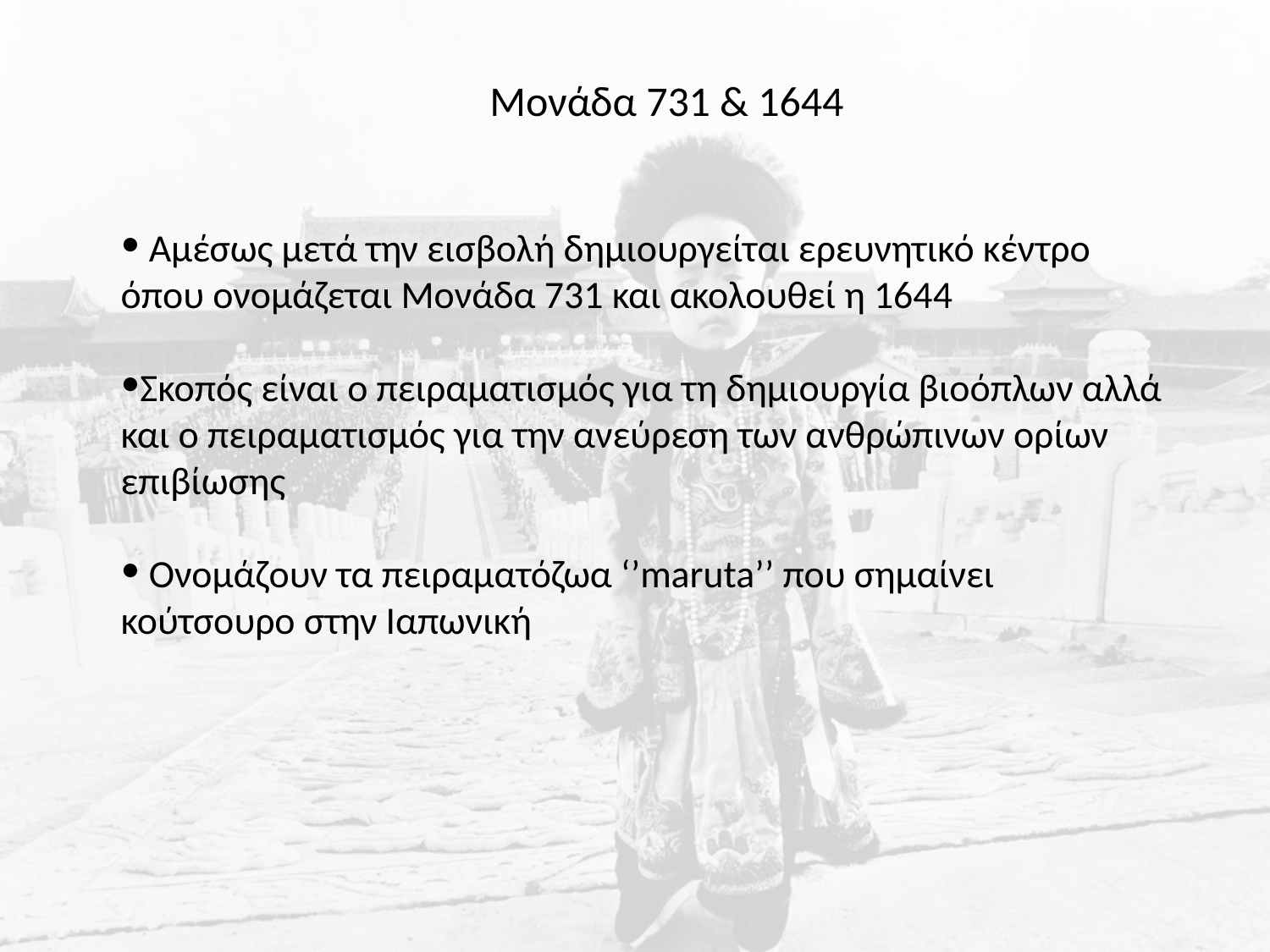

Μονάδα 731 & 1644

 Αμέσως μετά την εισβολή δημιουργείται ερευνητικό κέντρο όπου ονομάζεται Μονάδα 731 και ακολουθεί η 1644

Σκοπός είναι ο πειραματισμός για τη δημιουργία βιοόπλων αλλά και o πειραματισμός για την ανεύρεση των ανθρώπινων ορίων επιβίωσης

 Ονομάζουν τα πειραματόζωα ‘’maruta’’ που σημαίνει κούτσουρο στην Ιαπωνική

#